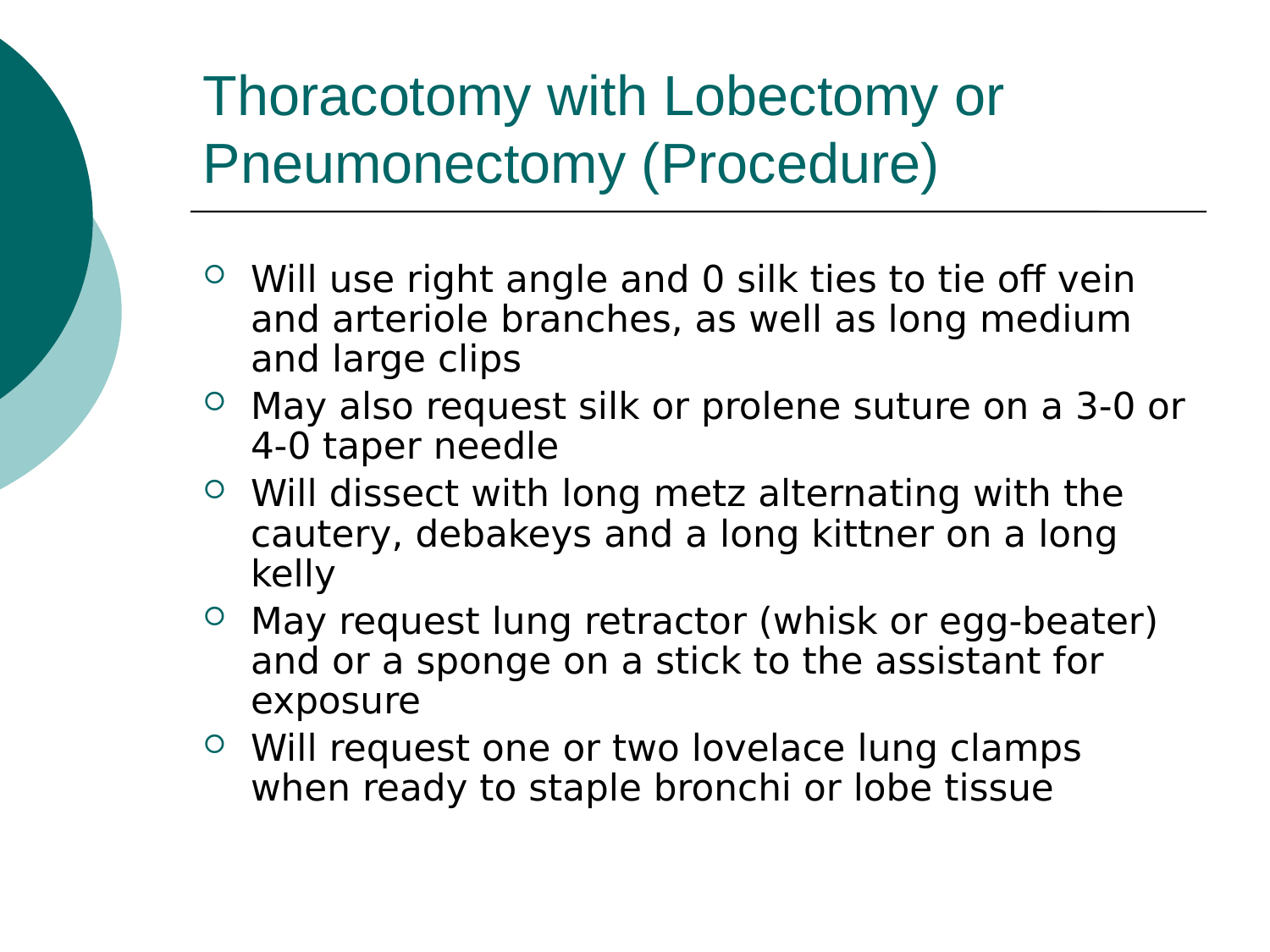

# Thoracotomy with Lobectomy or Pneumonectomy (Procedure)
Will use right angle and 0 silk ties to tie off vein and arteriole branches, as well as long medium and large clips
May also request silk or prolene suture on a 3-0 or 4-0 taper needle
Will dissect with long metz alternating with the cautery, debakeys and a long kittner on a long kelly
May request lung retractor (whisk or egg-beater) and or a sponge on a stick to the assistant for exposure
Will request one or two lovelace lung clamps when ready to staple bronchi or lobe tissue